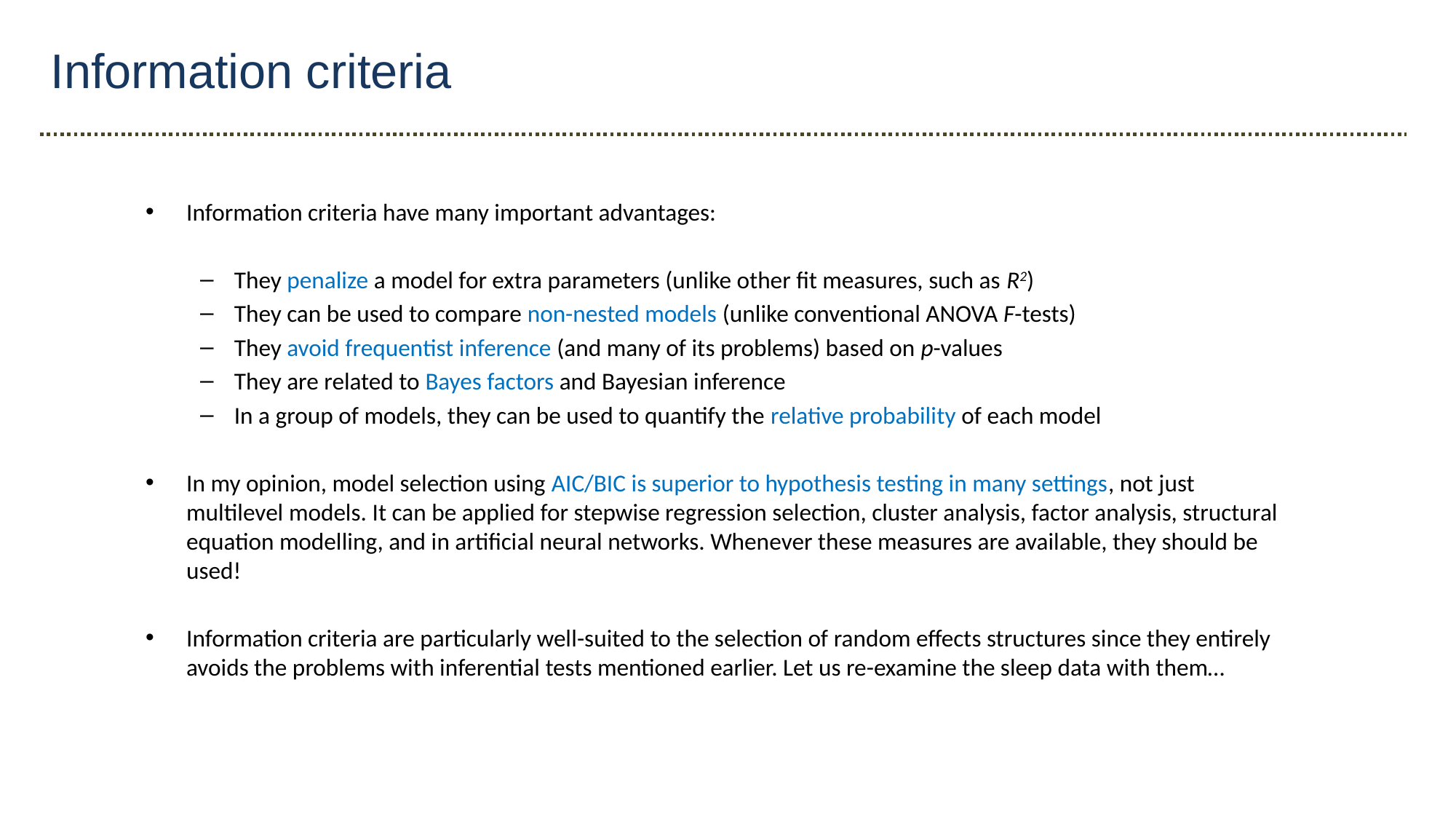

Information criteria
Information criteria have many important advantages:

They penalize a model for extra parameters (unlike other fit measures, such as R2)
They can be used to compare non-nested models (unlike conventional ANOVA F-tests)
They avoid frequentist inference (and many of its problems) based on p-values
They are related to Bayes factors and Bayesian inference
In a group of models, they can be used to quantify the relative probability of each model

In my opinion, model selection using AIC/BIC is superior to hypothesis testing in many settings, not just multilevel models. It can be applied for stepwise regression selection, cluster analysis, factor analysis, structural equation modelling, and in artificial neural networks. Whenever these measures are available, they should be used!

Information criteria are particularly well-suited to the selection of random effects structures since they entirely avoids the problems with inferential tests mentioned earlier. Let us re-examine the sleep data with them…